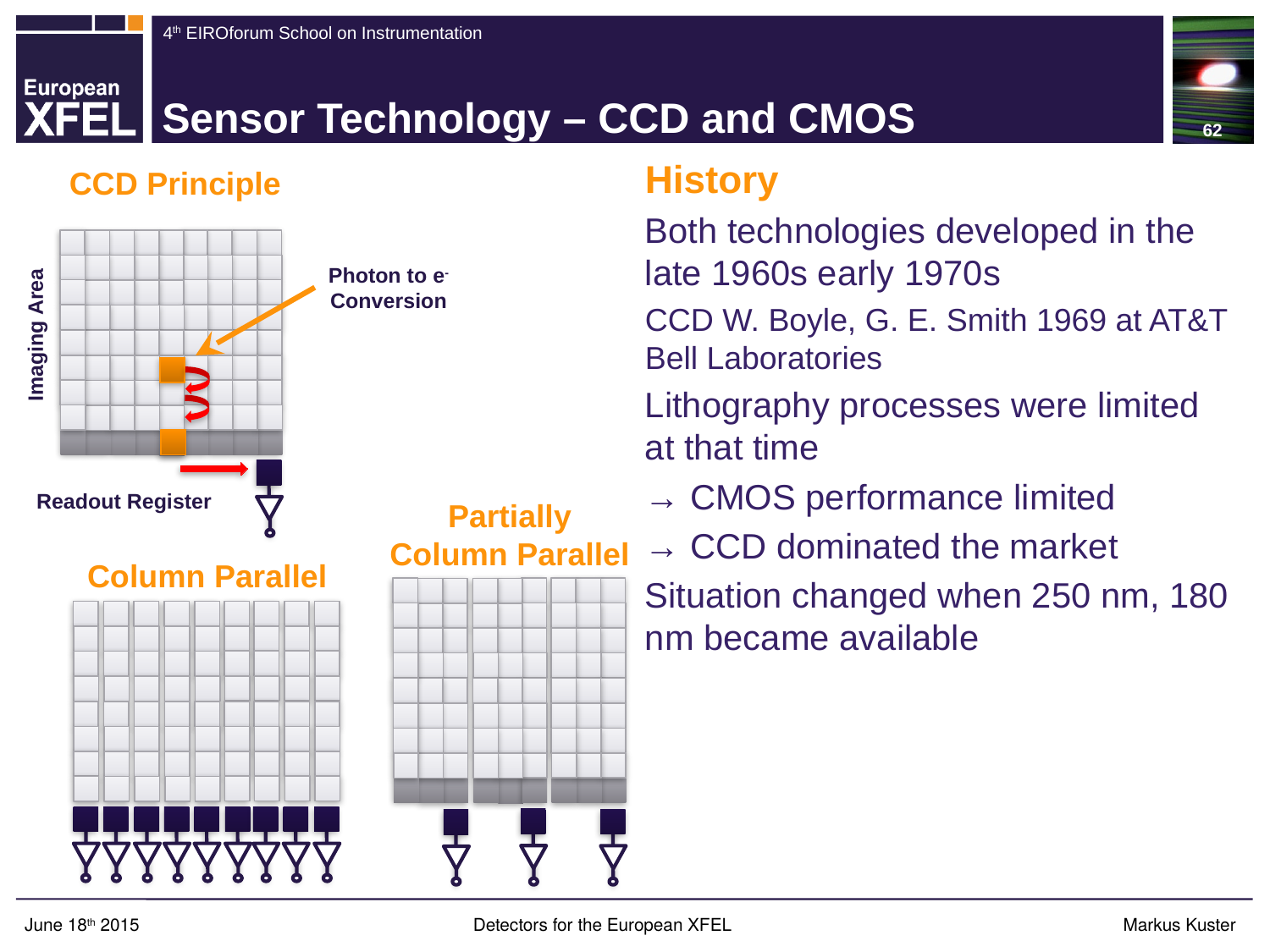

62

# Sensor Technology – CCD and CMOS
History
Both technologies developed in the late 1960s early 1970s
CCD W. Boyle, G. E. Smith 1969 at AT&T Bell Laboratories
Lithography processes were limited at that time
→ CMOS performance limited
→ CCD dominated the market
Situation changed when 250 nm, 180 nm became available
CCD Principle

Readout Register

Photon to e- Conversion
Imaging Area

Partially Column Parallel

Column Parallel